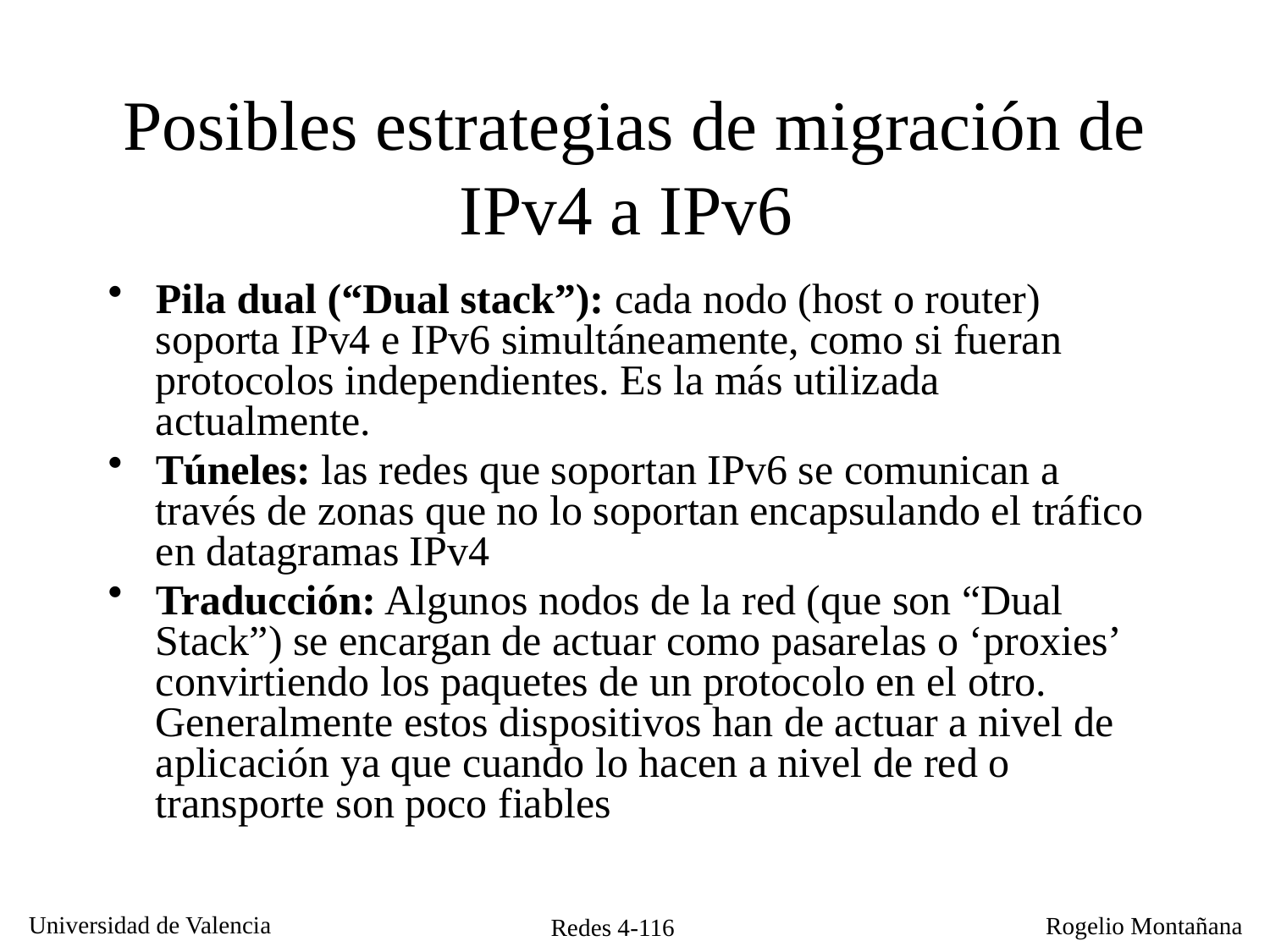

# Posibles estrategias de migración de IPv4 a IPv6
Pila dual (“Dual stack”): cada nodo (host o router) soporta IPv4 e IPv6 simultáneamente, como si fueran protocolos independientes. Es la más utilizada actualmente.
Túneles: las redes que soportan IPv6 se comunican a través de zonas que no lo soportan encapsulando el tráfico en datagramas IPv4
Traducción: Algunos nodos de la red (que son “Dual Stack”) se encargan de actuar como pasarelas o ‘proxies’ convirtiendo los paquetes de un protocolo en el otro. Generalmente estos dispositivos han de actuar a nivel de aplicación ya que cuando lo hacen a nivel de red o transporte son poco fiables